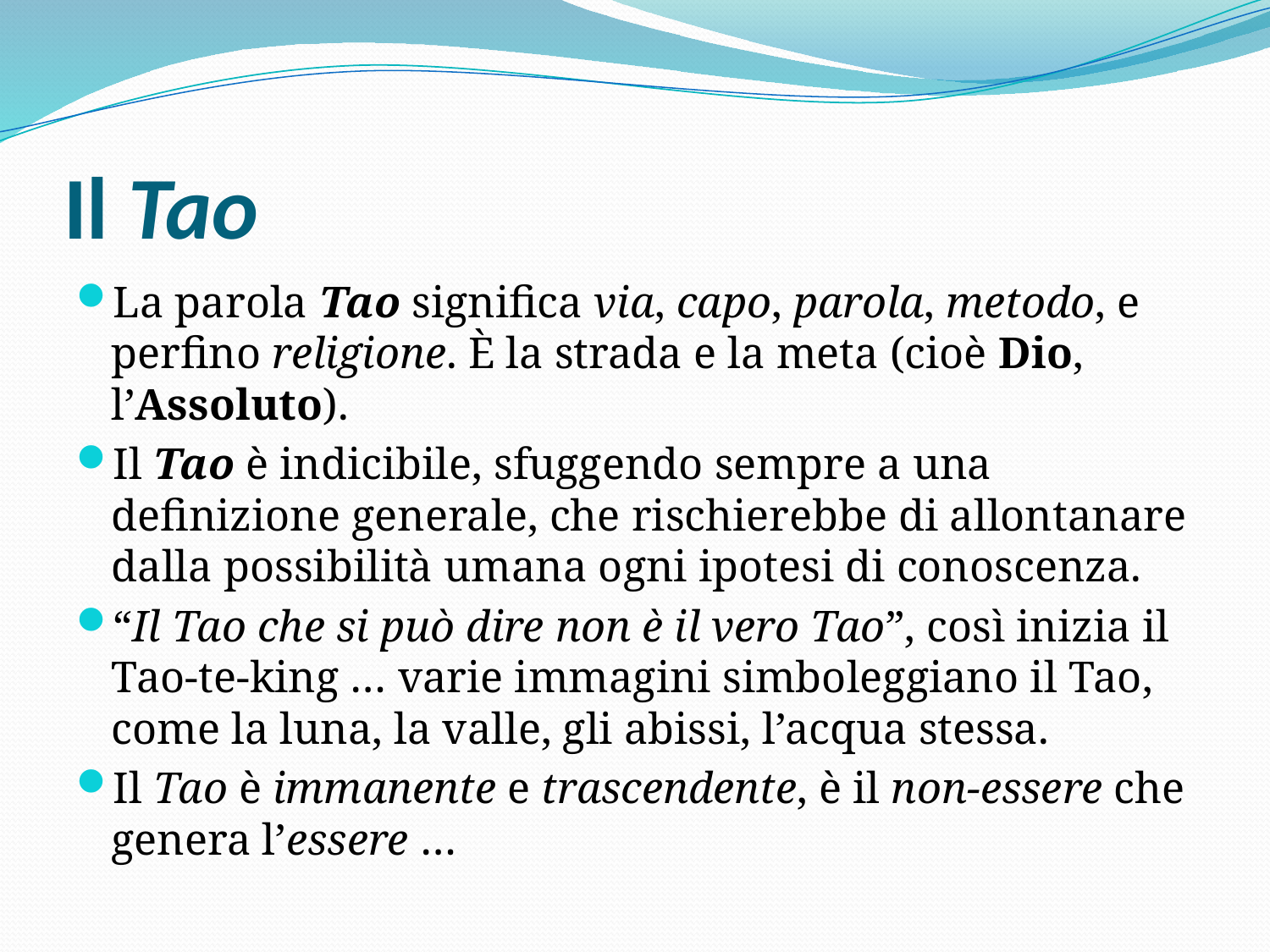

# Il Tao
La parola Tao significa via, capo, parola, metodo, e perfino religione. È la strada e la meta (cioè Dio, l’Assoluto).
Il Tao è indicibile, sfuggendo sempre a una definizione generale, che rischierebbe di allontanare dalla possibilità umana ogni ipotesi di conoscenza.
“Il Tao che si può dire non è il vero Tao”, così inizia il Tao-te-king … varie immagini simboleggiano il Tao, come la luna, la valle, gli abissi, l’acqua stessa.
Il Tao è immanente e trascendente, è il non-essere che genera l’essere …